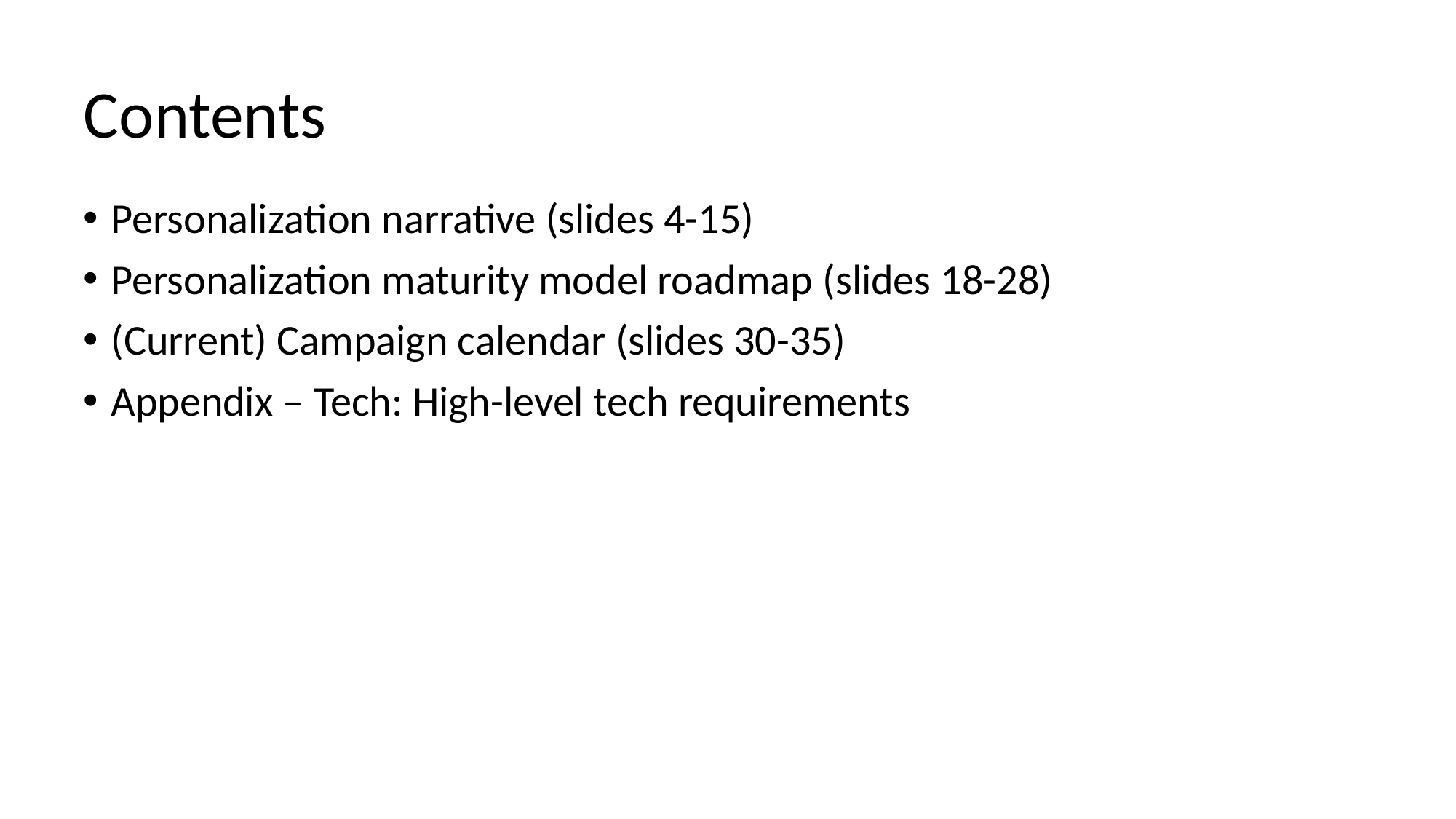

# Contents
Personalization narrative (slides 4-15)
Personalization maturity model roadmap (slides 18-28)
(Current) Campaign calendar (slides 30-35)
Appendix – Tech: High-level tech requirements